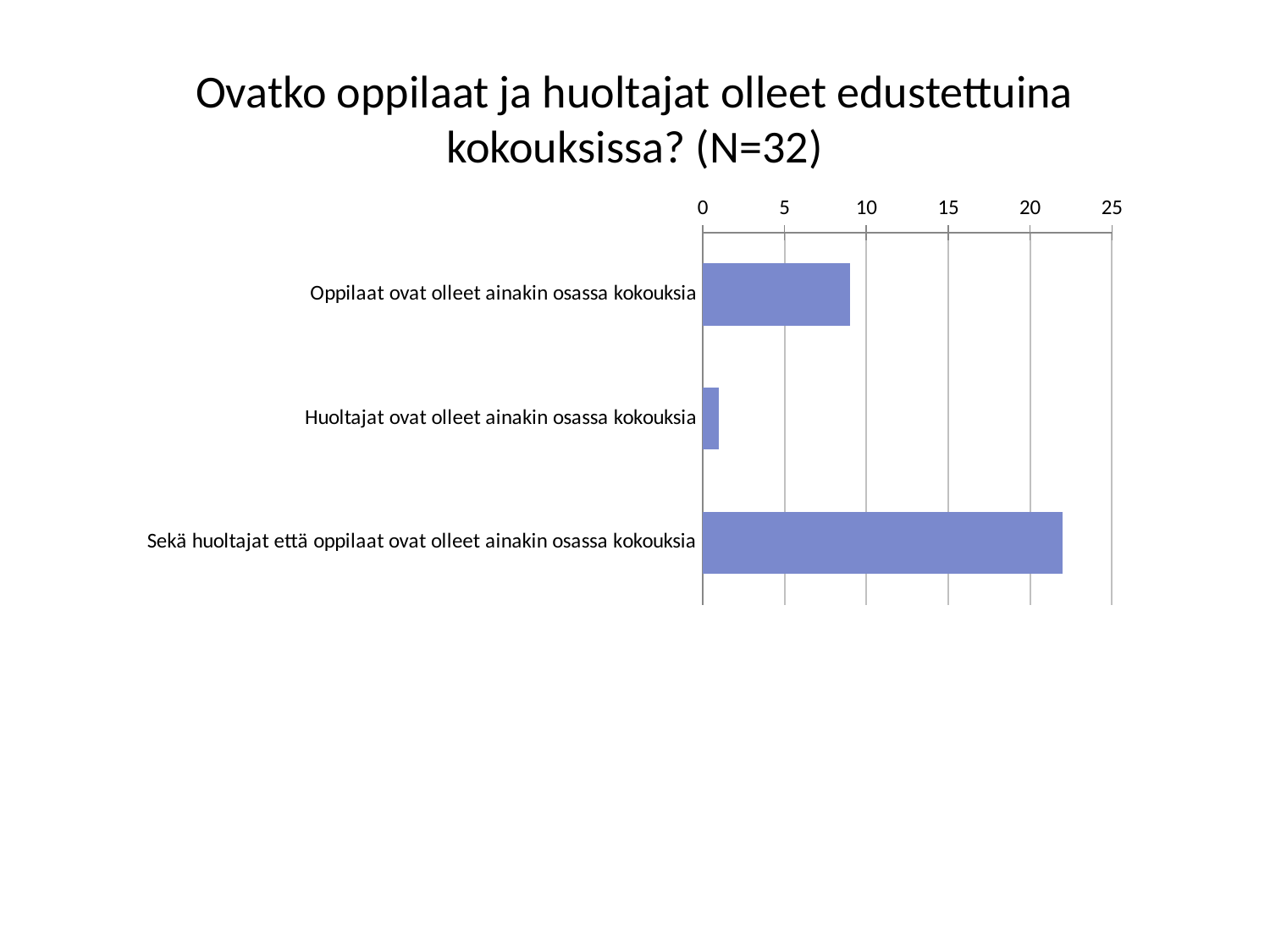

# Ovatko oppilaat ja huoltajat olleet edustettuina kokouksissa? (N=32)

### Chart

| Category | Ovatko oppilaat ja huoltajat olleet edustettuina kokouksissa? |
|---|---|
| Oppilaat ovat olleet ainakin osassa kokouksia | 9.0 |
| Huoltajat ovat olleet ainakin osassa kokouksia | 1.0 |
| Sekä huoltajat että oppilaat ovat olleet ainakin osassa kokouksia | 22.0 |